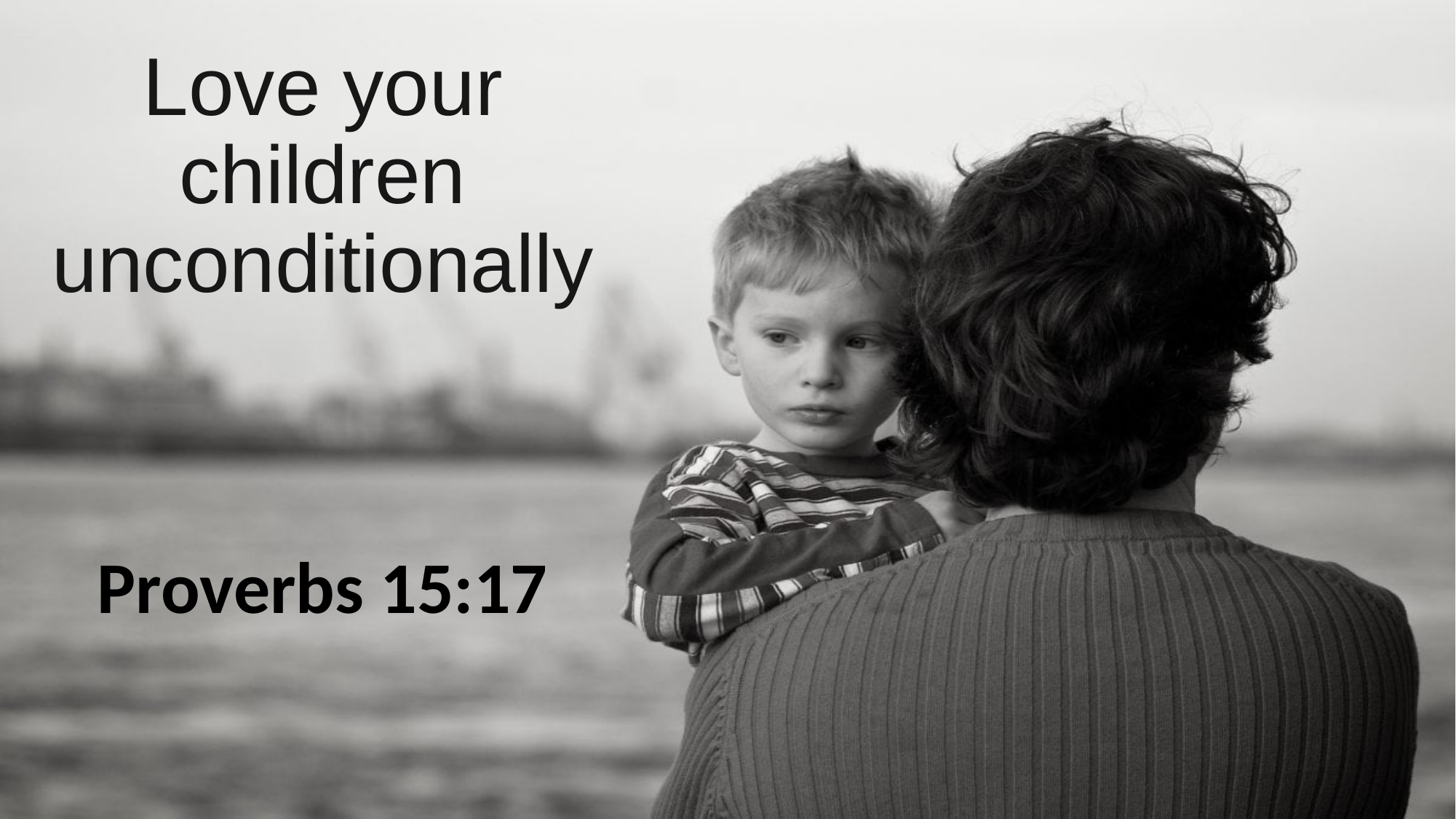

# Love your children unconditionally
Proverbs 15:17